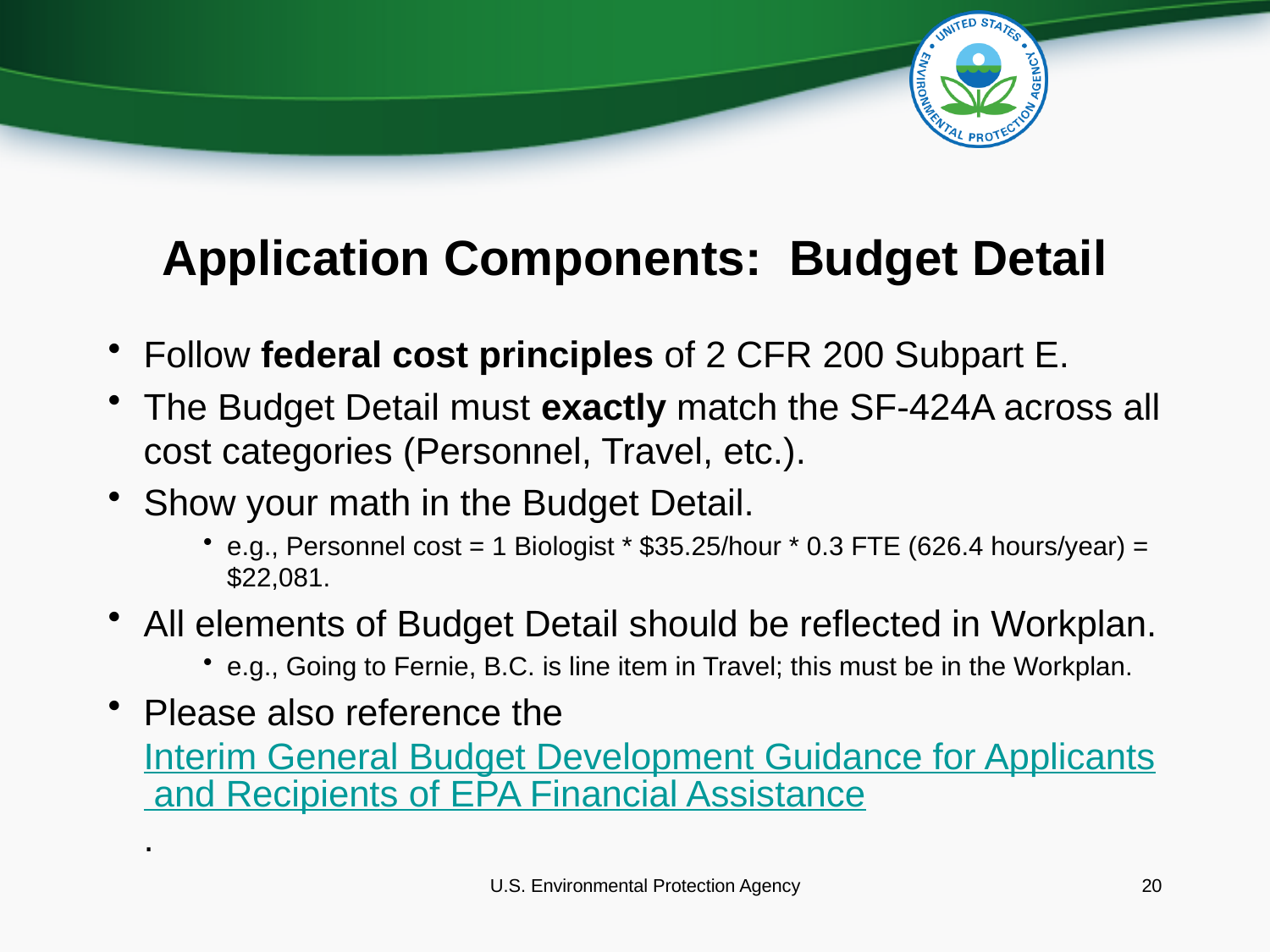

# Application Components:  Budget Detail
Follow federal cost principles of 2 CFR 200 Subpart E.
The Budget Detail must exactly match the SF-424A across all cost categories (Personnel, Travel, etc.).
Show your math in the Budget Detail.
e.g., Personnel cost = 1 Biologist * $35.25/hour * 0.3 FTE (626.4 hours/year) = $22,081.
All elements of Budget Detail should be reflected in Workplan.
e.g., Going to Fernie, B.C. is line item in Travel; this must be in the Workplan.
Please also reference the Interim General Budget Development Guidance for Applicants and Recipients of EPA Financial Assistance.

U.S. Environmental Protection Agency
20